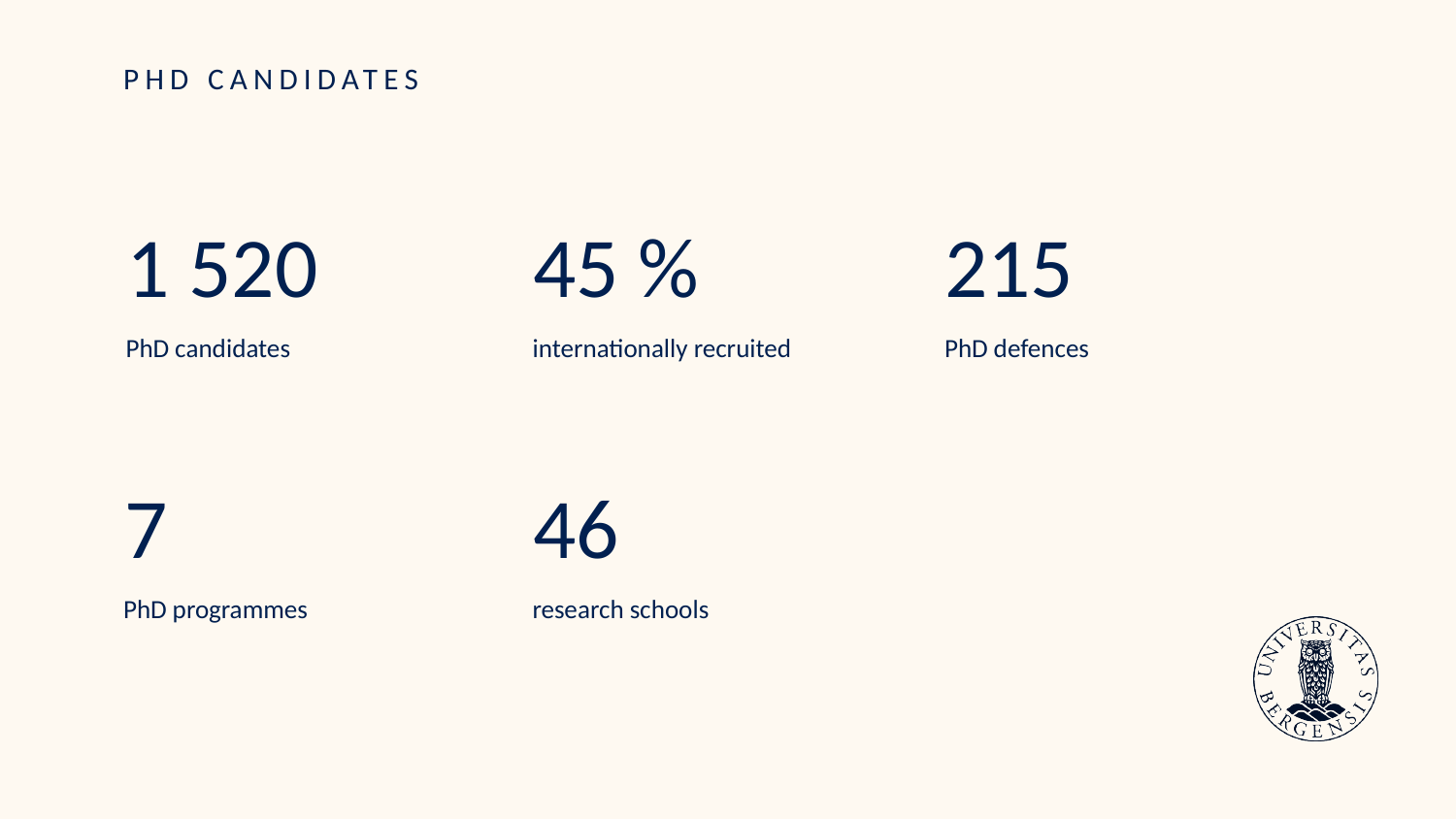

# PHD CANDIDATES

1 520
45 %
215
PhD candidates
internationally recruited
PhD defences
7
46
PhD programmes
research schools